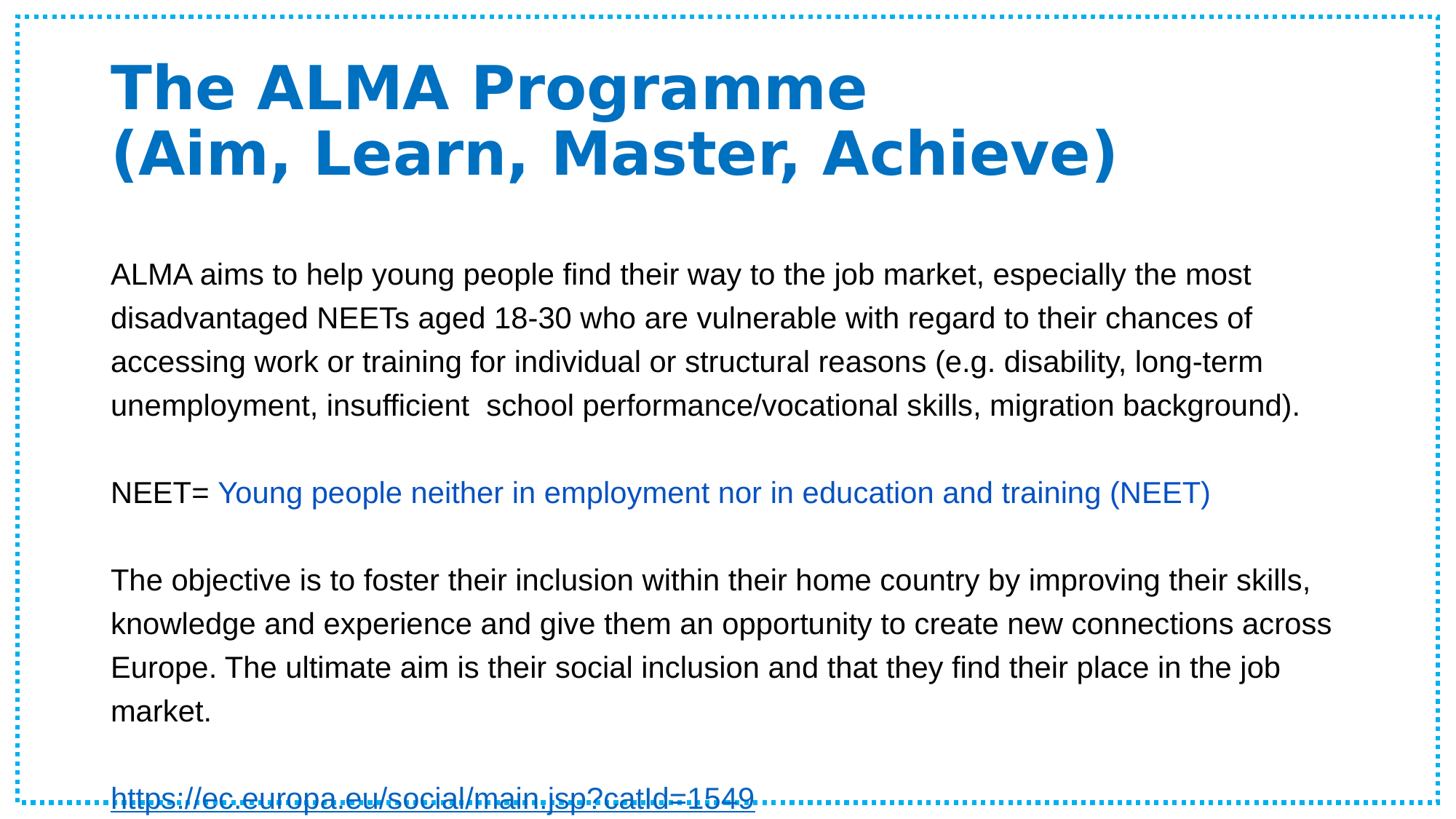

# The ALMA Programme (Aim, Learn, Master, Achieve)
ALMA aims to help young people find their way to the job market, especially the most disadvantaged NEETs aged 18-30 who are vulnerable with regard to their chances of accessing work or training for individual or structural reasons (e.g. disability, long-term unemployment, insufficient  school performance/vocational skills, migration background).

NEET= Young people neither in employment nor in education and training (NEET)

The objective is to foster their inclusion within their home country by improving their skills, knowledge and experience and give them an opportunity to create new connections across Europe. The ultimate aim is their social inclusion and that they find their place in the job market.

https://ec.europa.eu/social/main.jsp?catId=1549